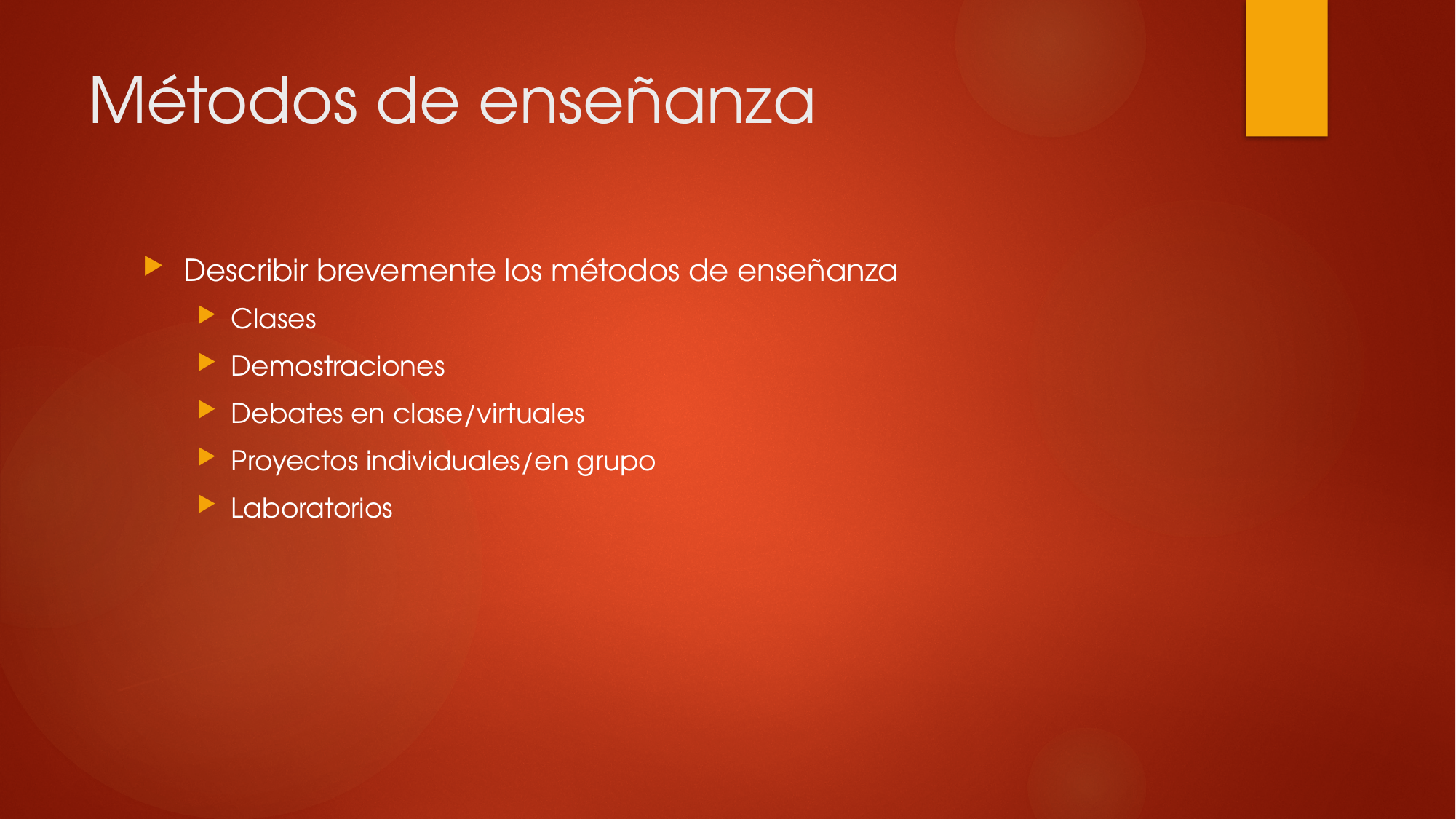

# Métodos de enseñanza
Describir brevemente los métodos de enseñanza
Clases
Demostraciones
Debates en clase/virtuales
Proyectos individuales/en grupo
Laboratorios